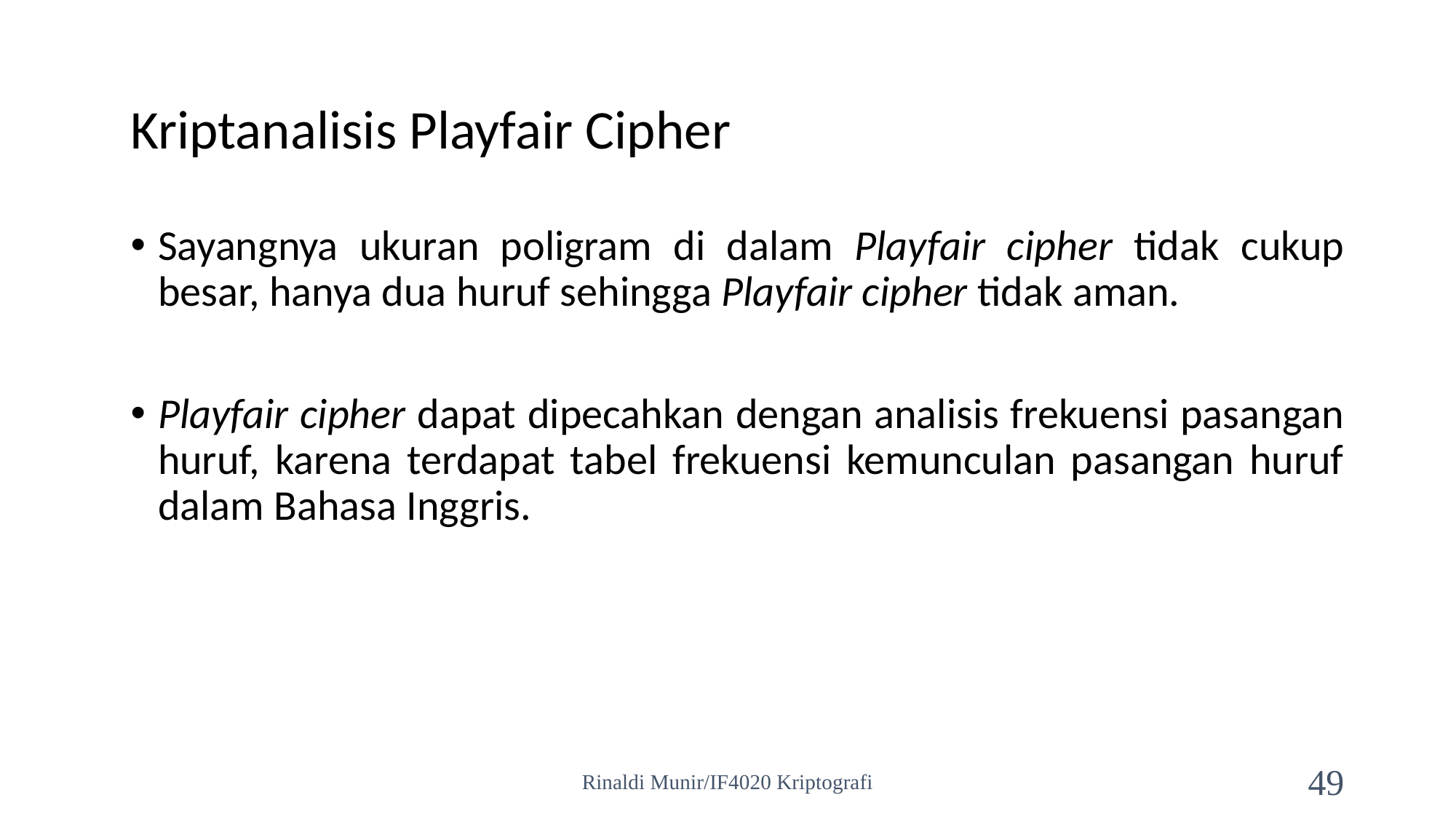

# Kriptanalisis Playfair Cipher
Sayangnya ukuran poligram di dalam Playfair cipher tidak cukup besar, hanya dua huruf sehingga Playfair cipher tidak aman.

Playfair cipher dapat dipecahkan dengan analisis frekuensi pasangan huruf, karena terdapat tabel frekuensi kemunculan pasangan huruf dalam Bahasa Inggris.
Rinaldi Munir/IF4020 Kriptografi
49